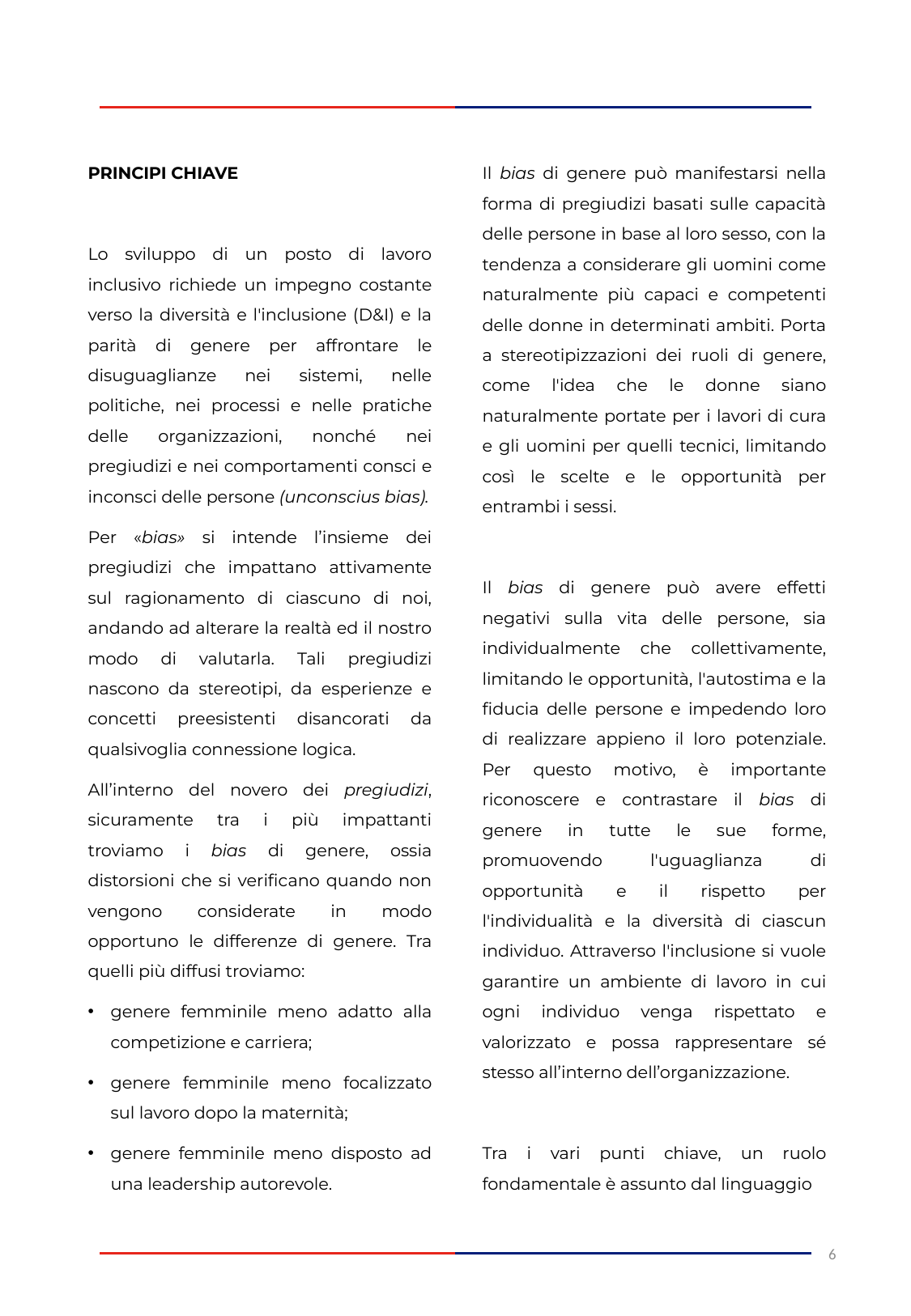

PRINCIPI CHIAVE

Lo sviluppo di un posto di lavoro inclusivo richiede un impegno costante verso la diversità e l'inclusione (D&I) e la parità di genere per affrontare le disuguaglianze nei sistemi, nelle politiche, nei processi e nelle pratiche delle organizzazioni, nonché nei pregiudizi e nei comportamenti consci e inconsci delle persone (unconscius bias).
Per «bias» si intende l’insieme dei pregiudizi che impattano attivamente sul ragionamento di ciascuno di noi, andando ad alterare la realtà ed il nostro modo di valutarla. Tali pregiudizi nascono da stereotipi, da esperienze e concetti preesistenti disancorati da qualsivoglia connessione logica.
All’interno del novero dei pregiudizi, sicuramente tra i più impattanti troviamo i bias di genere, ossia distorsioni che si verificano quando non vengono considerate in modo opportuno le differenze di genere. Tra quelli più diffusi troviamo:
genere femminile meno adatto alla competizione e carriera;
genere femminile meno focalizzato sul lavoro dopo la maternità;
genere femminile meno disposto ad una leadership autorevole.
Il bias di genere può manifestarsi nella forma di pregiudizi basati sulle capacità delle persone in base al loro sesso, con la tendenza a considerare gli uomini come naturalmente più capaci e competenti delle donne in determinati ambiti. Porta a stereotipizzazioni dei ruoli di genere, come l'idea che le donne siano naturalmente portate per i lavori di cura e gli uomini per quelli tecnici, limitando così le scelte e le opportunità per entrambi i sessi.

Il bias di genere può avere effetti negativi sulla vita delle persone, sia individualmente che collettivamente, limitando le opportunità, l'autostima e la fiducia delle persone e impedendo loro di realizzare appieno il loro potenziale. Per questo motivo, è importante riconoscere e contrastare il bias di genere in tutte le sue forme, promuovendo l'uguaglianza di opportunità e il rispetto per l'individualità e la diversità di ciascun individuo. Attraverso l'inclusione si vuole garantire un ambiente di lavoro in cui ogni individuo venga rispettato e valorizzato e possa rappresentare sé stesso all’interno dell’organizzazione.

Tra i vari punti chiave, un ruolo fondamentale è assunto dal linguaggio
6